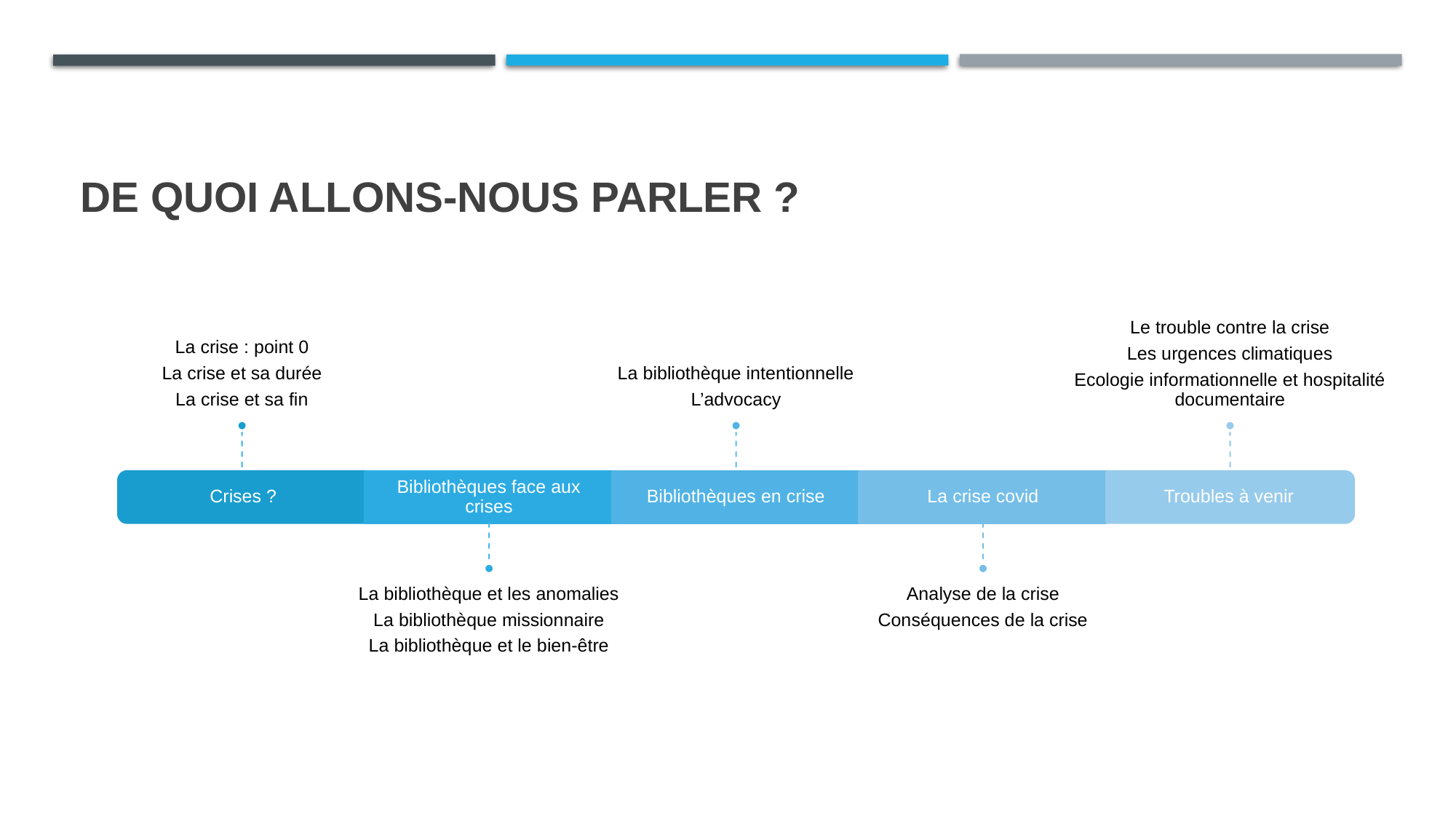

# DE quoi allons-nous parler ?
Crises ?
La crise : point 0
La crise et sa durée
La crise et sa fin
Bibliothèques face aux crises
La bibliothèque et les anomalies
La bibliothèque missionnaire
La bibliothèque et le bien-être
Bibliothèques en crise
La bibliothèque intentionnelle
L’advocacy
La crise covid
Analyse de la crise
Conséquences de la crise
Troubles à venir
Le trouble contre la crise
Les urgences climatiques
Ecologie informationnelle et hospitalité documentaire